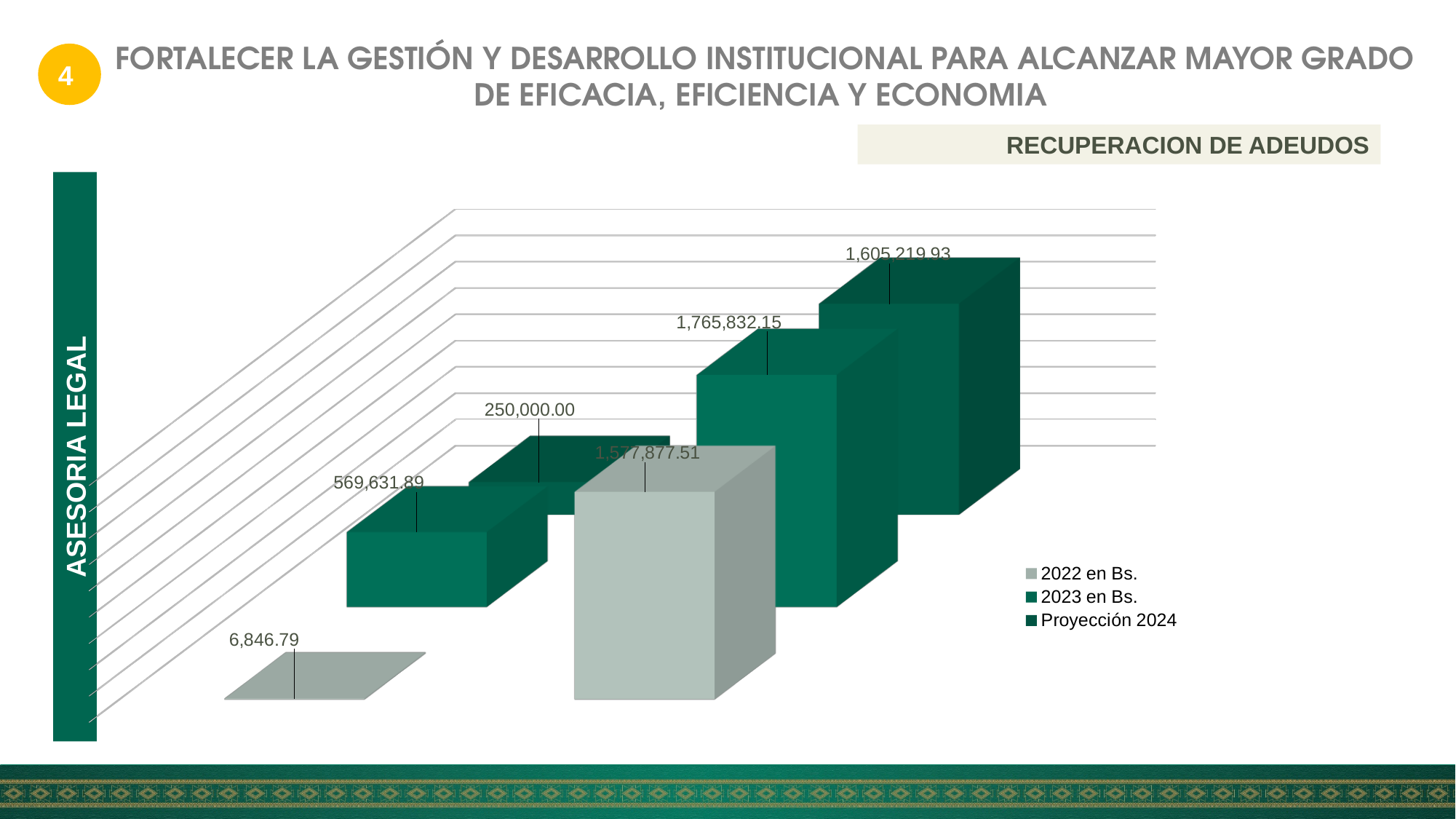

FORTALECER LA GESTIÓN Y DESARROLLO INSTITUCIONAL PARA ALCANZAR MAYOR GRADO DE EFICACIA, EFICIENCIA Y ECONOMIA

4
RECUPERACION DE ADEUDOS

[unsupported chart]

ASESORIA LEGAL